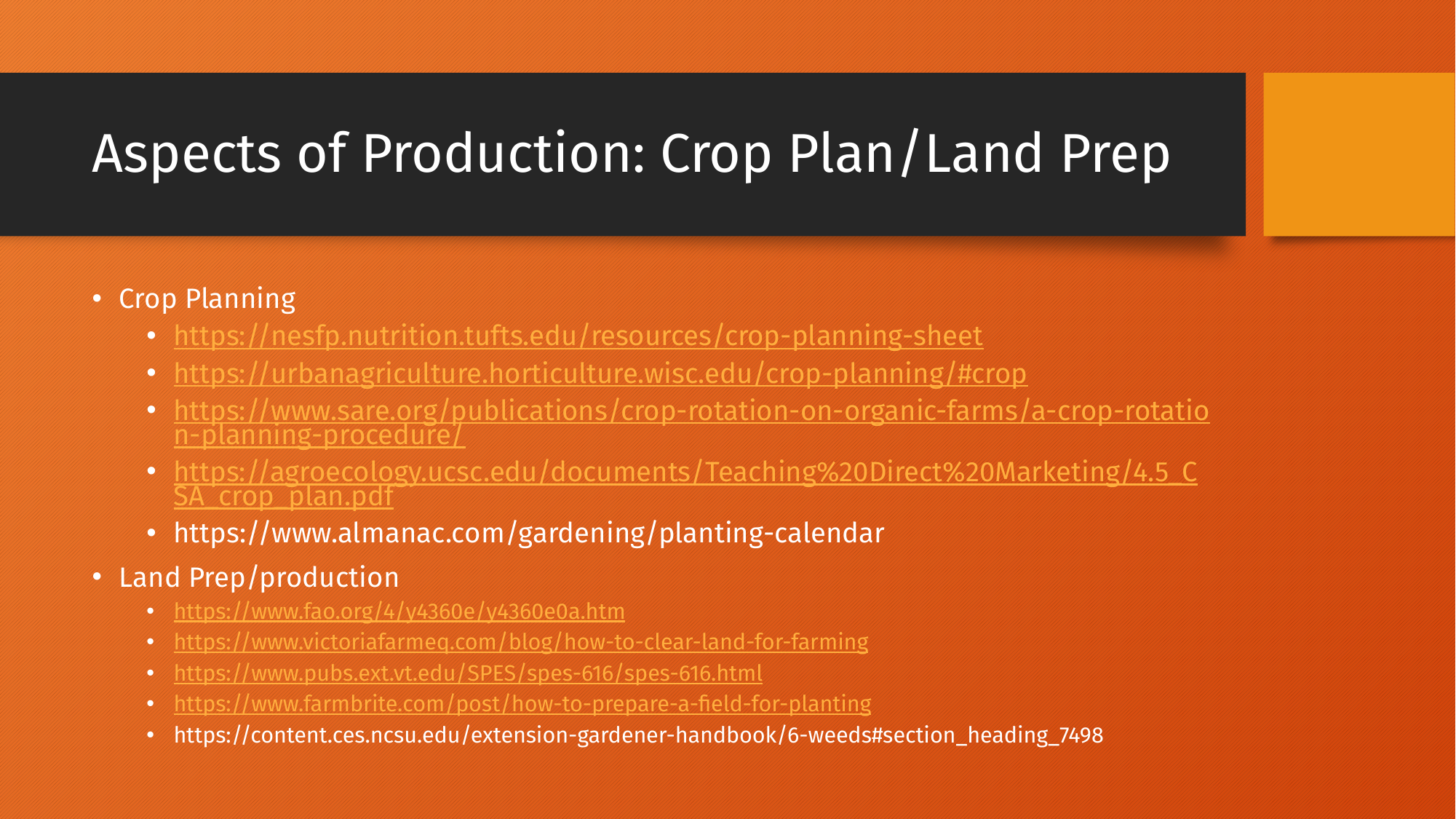

# Aspects of Production: Crop Plan/Land Prep
Crop Planning
https://nesfp.nutrition.tufts.edu/resources/crop-planning-sheet
https://urbanagriculture.horticulture.wisc.edu/crop-planning/#crop
https://www.sare.org/publications/crop-rotation-on-organic-farms/a-crop-rotation-planning-procedure/
https://agroecology.ucsc.edu/documents/Teaching%20Direct%20Marketing/4.5_CSA_crop_plan.pdf
https://www.almanac.com/gardening/planting-calendar
Land Prep/production
https://www.fao.org/4/y4360e/y4360e0a.htm
https://www.victoriafarmeq.com/blog/how-to-clear-land-for-farming
https://www.pubs.ext.vt.edu/SPES/spes-616/spes-616.html
https://www.farmbrite.com/post/how-to-prepare-a-field-for-planting
https://content.ces.ncsu.edu/extension-gardener-handbook/6-weeds#section_heading_7498